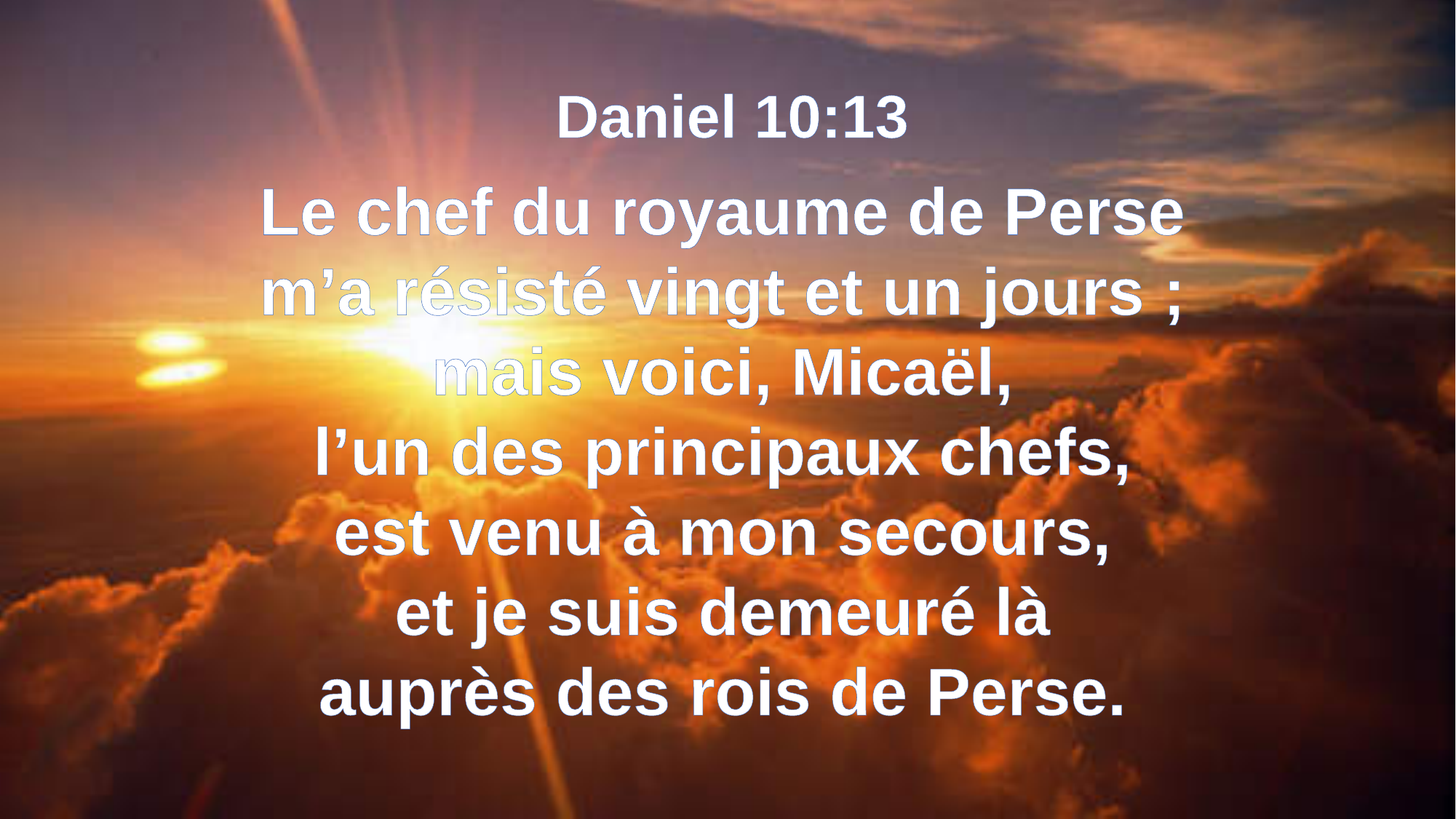

Daniel 10:13

Le chef du royaume de Perse
m’a résisté vingt et un jours ;
mais voici, Micaël,
l’un des principaux chefs,
est venu à mon secours,
et je suis demeuré là
auprès des rois de Perse.